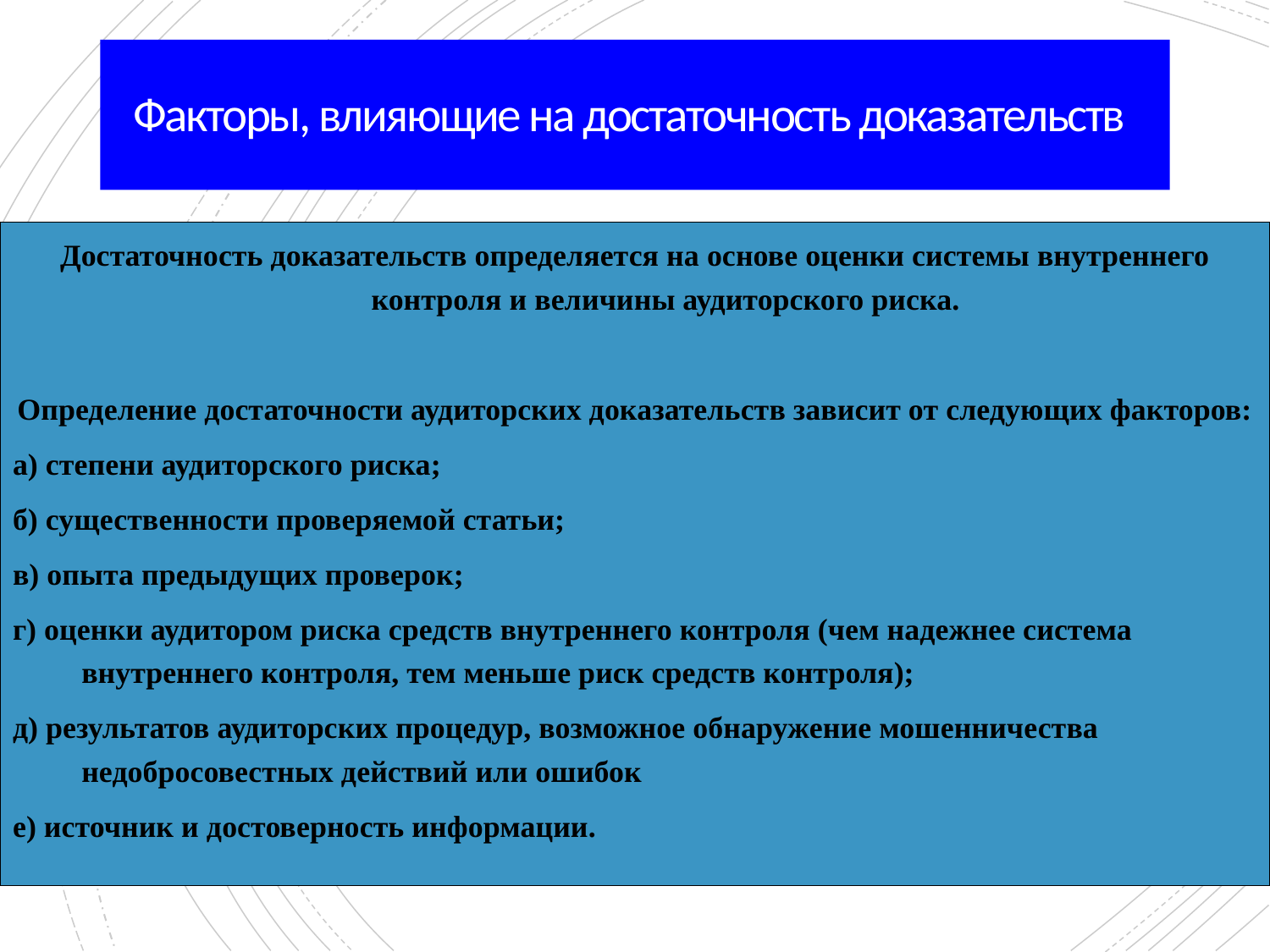

# Факторы, влияющие на достаточность доказательств
Достаточность доказательств определяется на основе оценки системы внутреннего контроля и величины аудиторского риска.

Определение достаточности аудиторских доказательств зависит от следующих факторов:
а) степени аудиторского риска;
б) существенности проверяемой статьи;
в) опыта предыдущих проверок;
г) оценки аудитором риска средств внутреннего контроля (чем надежнее система внутреннего контроля, тем меньше риск средств контроля);
д) результатов аудиторских процедур, возможное обнаружение мошенничества недобросовестных действий или ошибок
е) источник и достоверность информации.